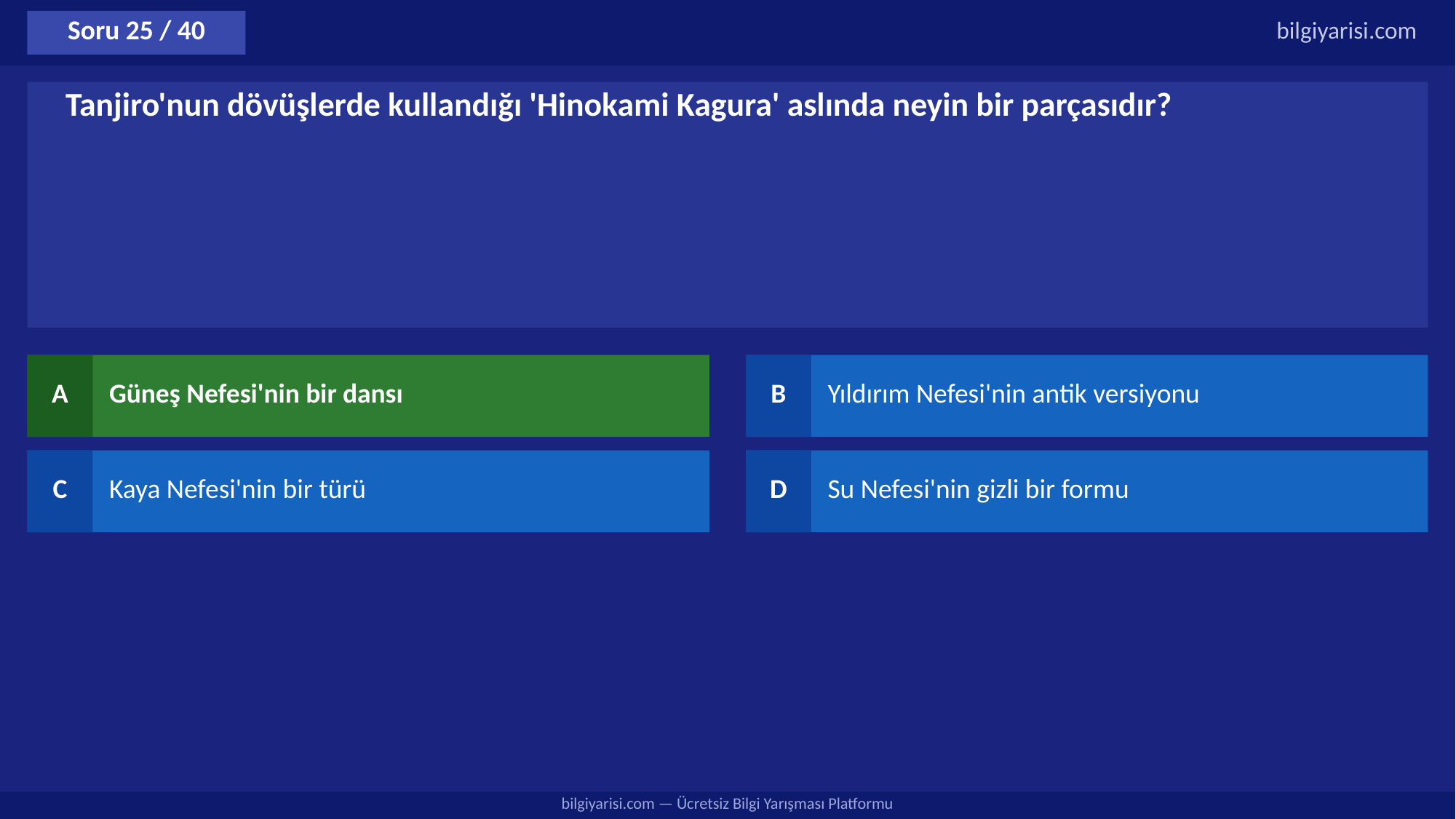

Soru 25 / 40
bilgiyarisi.com

Tanjiro'nun dövüşlerde kullandığı 'Hinokami Kagura' aslında neyin bir parçasıdır?

A
Güneş Nefesi'nin bir dansı

B
Yıldırım Nefesi'nin antik versiyonu

C
Kaya Nefesi'nin bir türü

D
Su Nefesi'nin gizli bir formu
bilgiyarisi.com — Ücretsiz Bilgi Yarışması Platformu